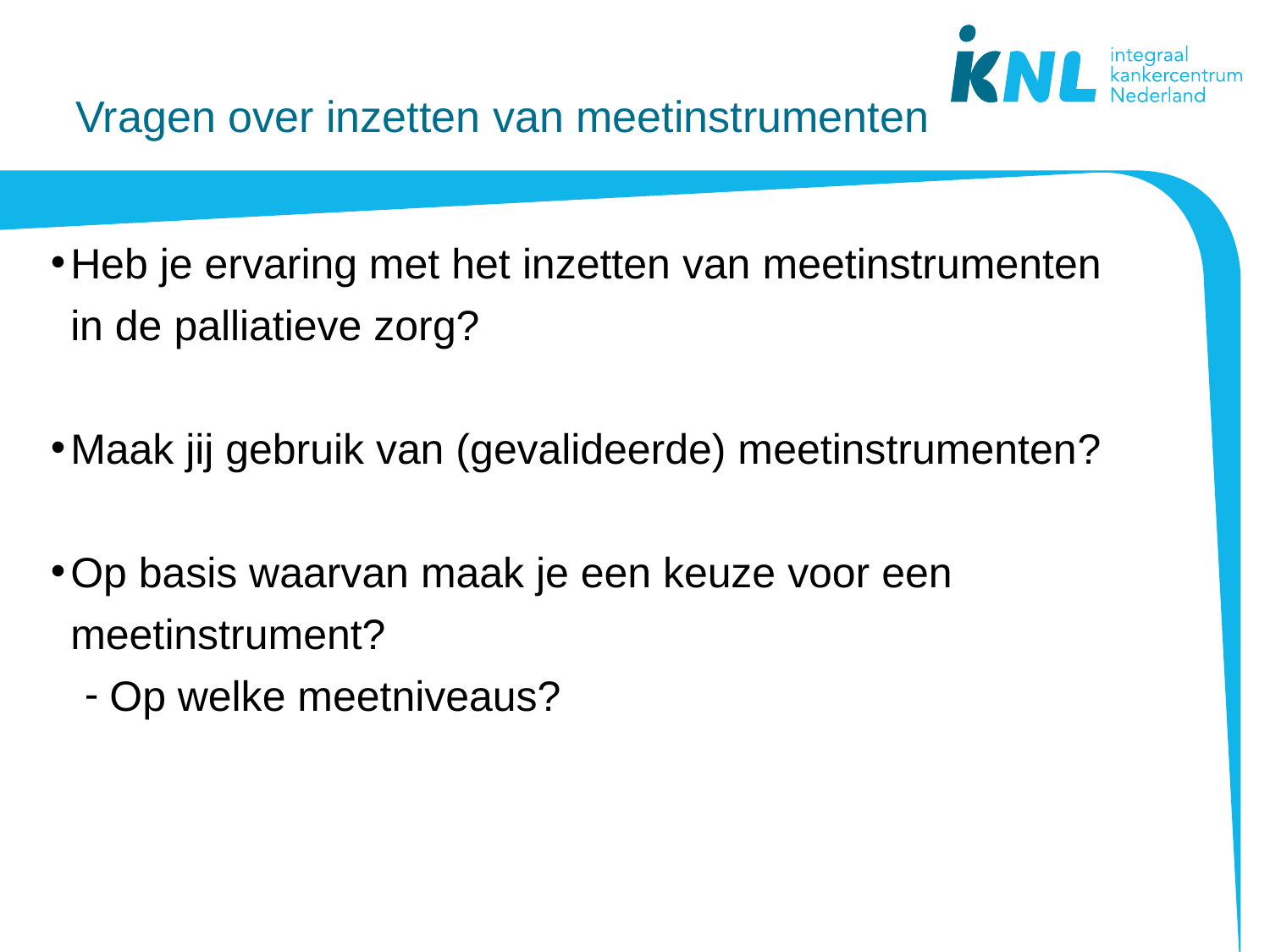

# Vragen over inzetten van meetinstrumenten
Heb je ervaring met het inzetten van meetinstrumenten in de palliatieve zorg?

Maak jij gebruik van (gevalideerde) meetinstrumenten?

Op basis waarvan maak je een keuze voor een meetinstrument?
Op welke meetniveaus?